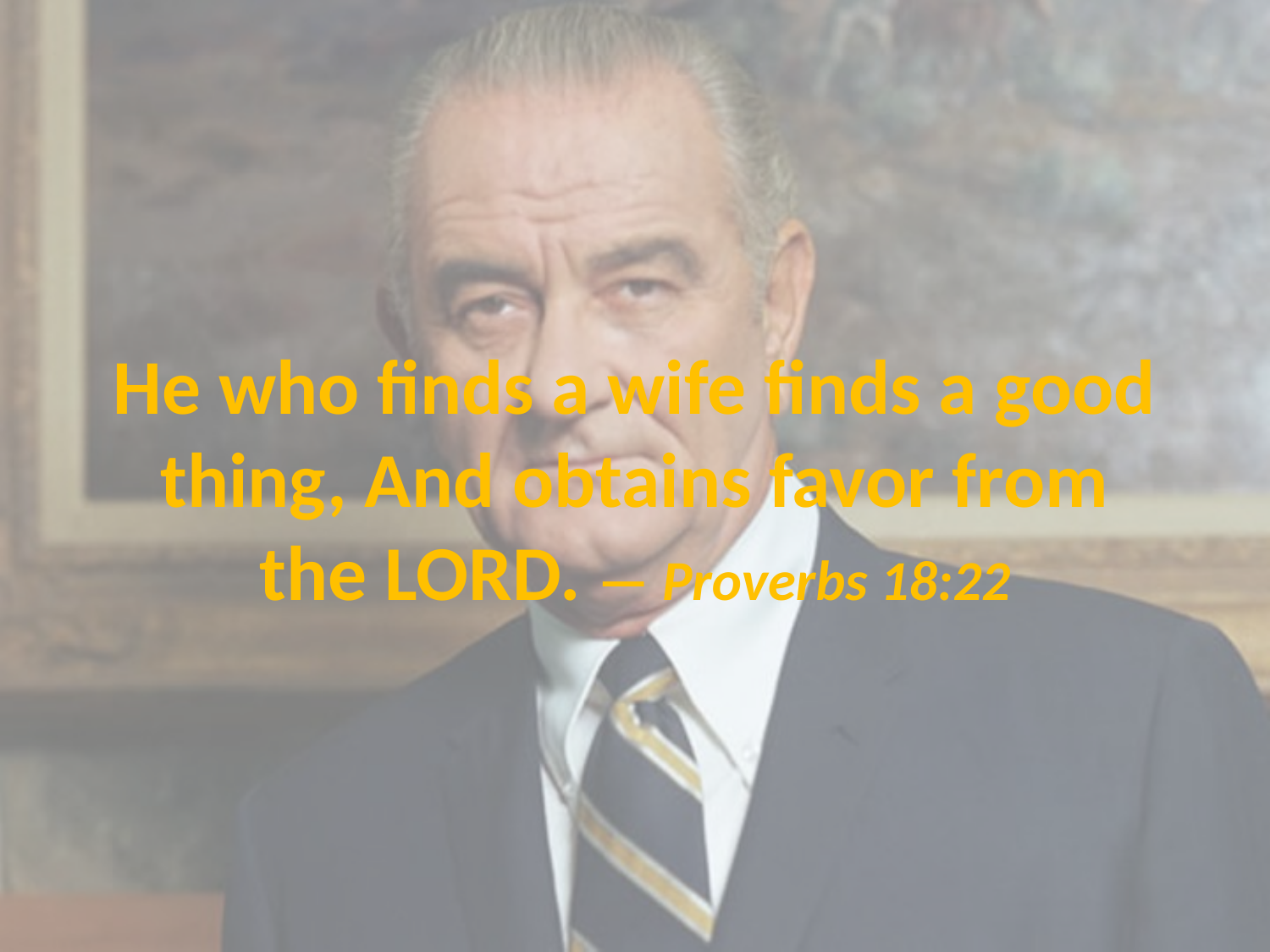

# He who finds a wife finds a good thing, And obtains favor from the LORD. — Proverbs 18:22